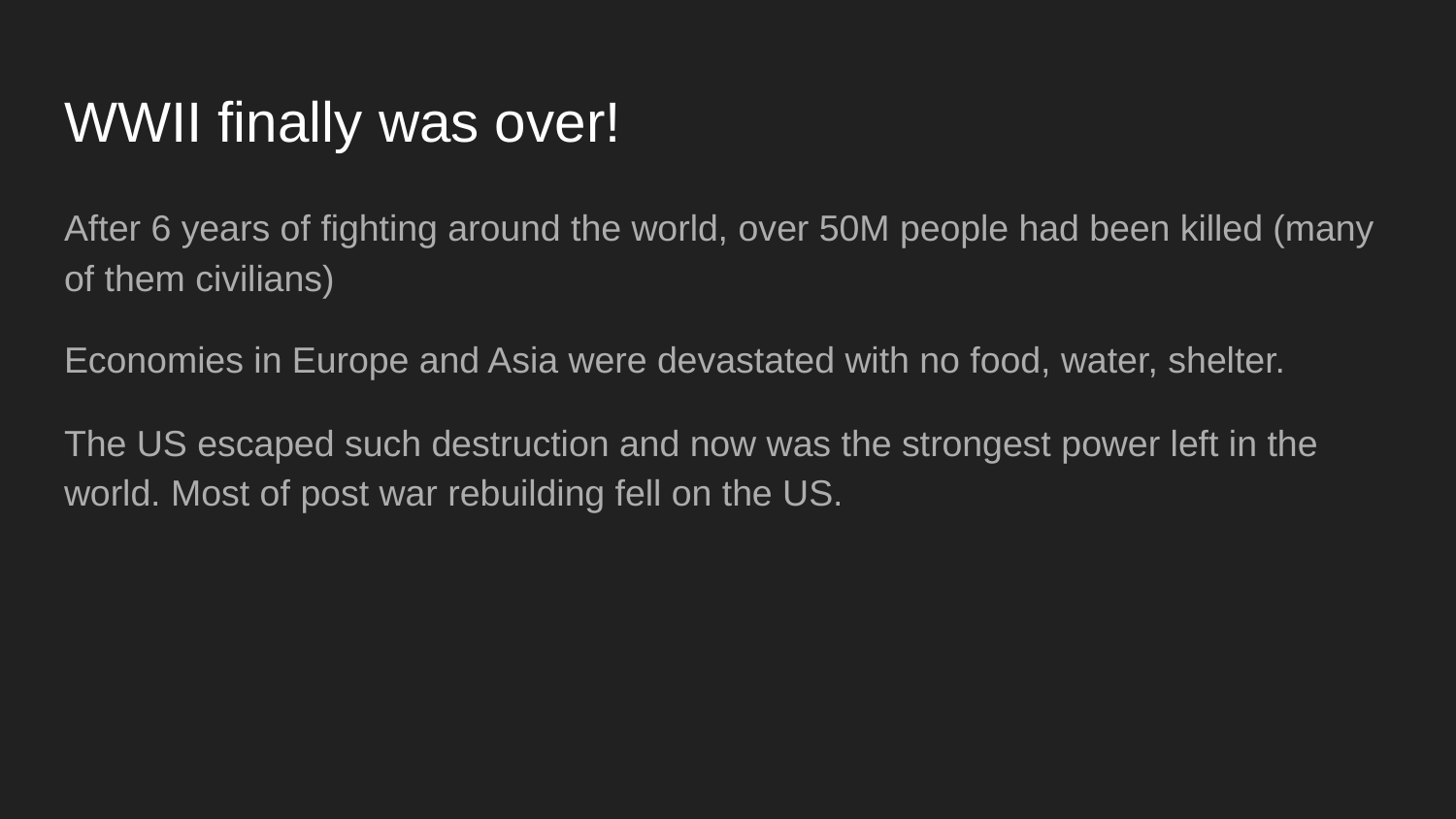

# WWII finally was over!
After 6 years of fighting around the world, over 50M people had been killed (many of them civilians)
Economies in Europe and Asia were devastated with no food, water, shelter.
The US escaped such destruction and now was the strongest power left in the world. Most of post war rebuilding fell on the US.